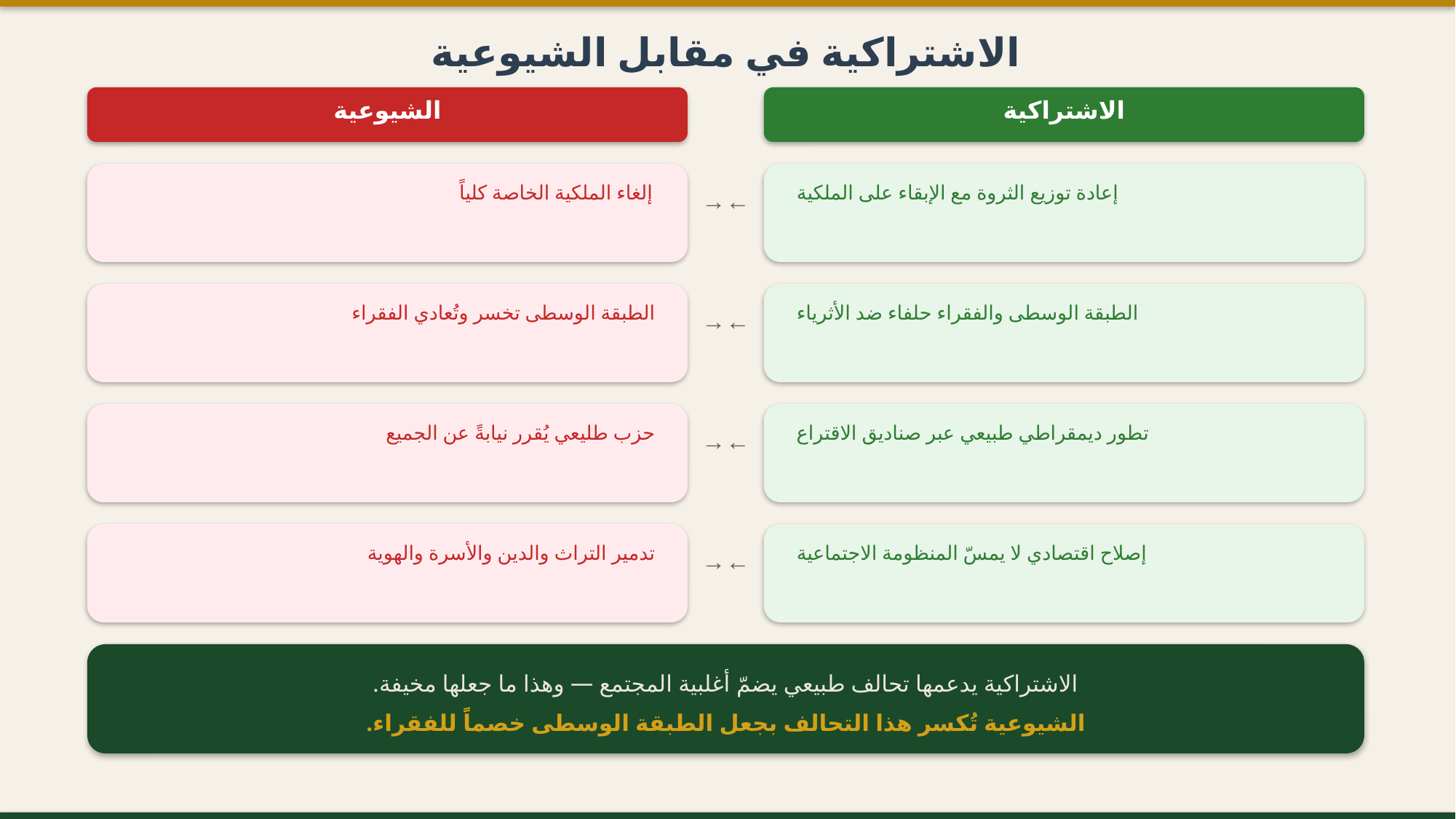

الاشتراكية في مقابل الشيوعية

الشيوعية
الاشتراكية

إلغاء الملكية الخاصة كلياً
إعادة توزيع الثروة مع الإبقاء على الملكية
←→

الطبقة الوسطى تخسر وتُعادي الفقراء
الطبقة الوسطى والفقراء حلفاء ضد الأثرياء
←→

حزب طليعي يُقرر نيابةً عن الجميع
تطور ديمقراطي طبيعي عبر صناديق الاقتراع
←→

تدمير التراث والدين والأسرة والهوية
إصلاح اقتصادي لا يمسّ المنظومة الاجتماعية
←→
الاشتراكية يدعمها تحالف طبيعي يضمّ أغلبية المجتمع — وهذا ما جعلها مخيفة.
الشيوعية تُكسر هذا التحالف بجعل الطبقة الوسطى خصماً للفقراء.